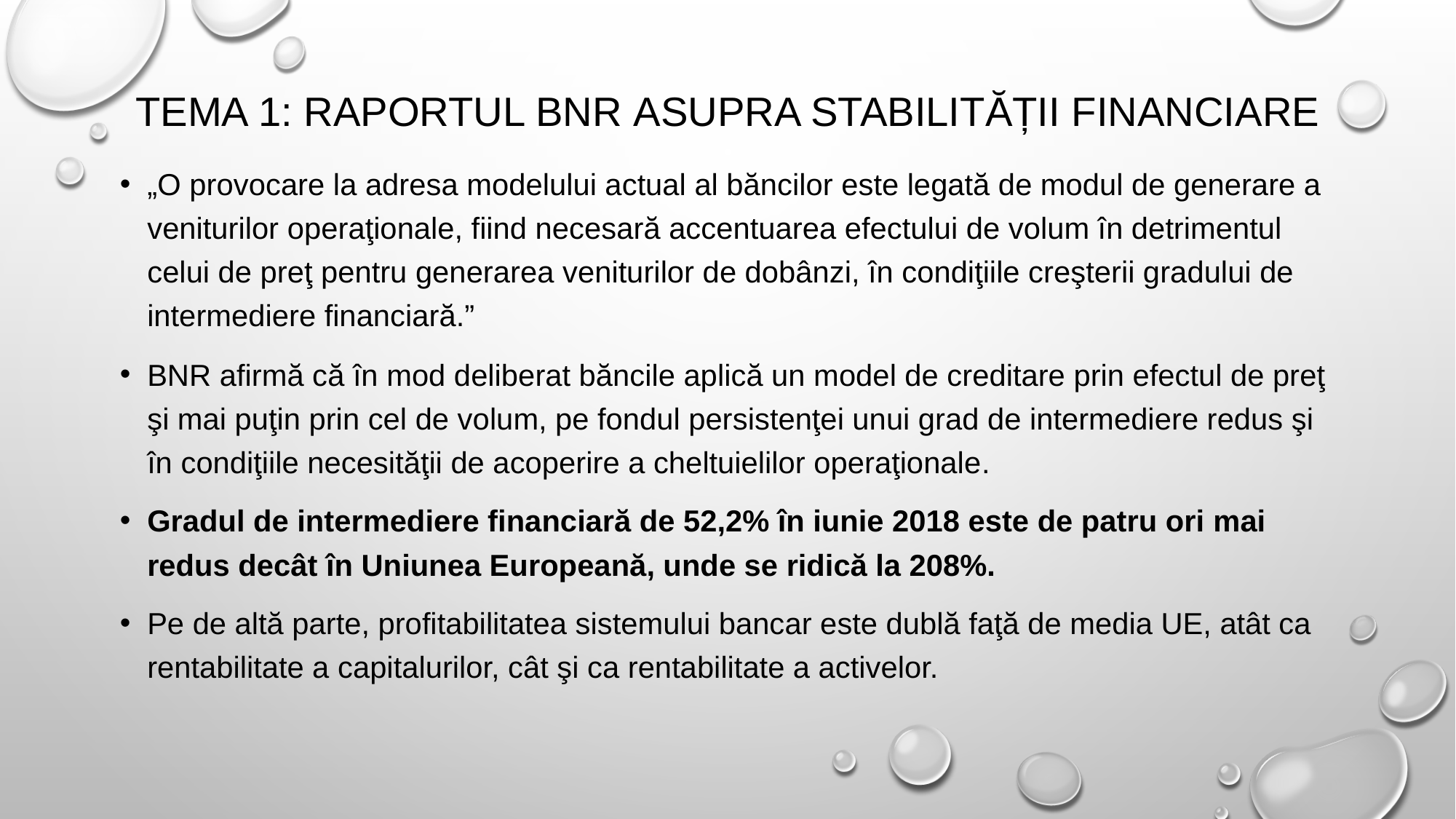

# Tema 1: raportul bnr asupra stabilității financiare
„O provocare la adresa modelului actual al băncilor este legată de modul de generare a veniturilor operaţionale, fiind necesară accentuarea efectului de volum în detrimentul celui de preţ pentru generarea veniturilor de dobânzi, în condiţiile creşterii gradului de intermediere financiară.”
BNR afirmă că în mod deliberat băncile aplică un model de creditare prin efectul de preţ şi mai puţin prin cel de volum, pe fondul persistenţei unui grad de intermediere redus şi în condiţiile necesităţii de acoperire a cheltuielilor operaţionale.
Gradul de intermediere financiară de 52,2% în iunie 2018 este de patru ori mai redus decât în Uniunea Europeană, unde se ridică la 208%.
Pe de altă parte, profitabilitatea sistemului bancar este dublă faţă de media UE, atât ca rentabilitate a capitalurilor, cât şi ca rentabilitate a activelor.